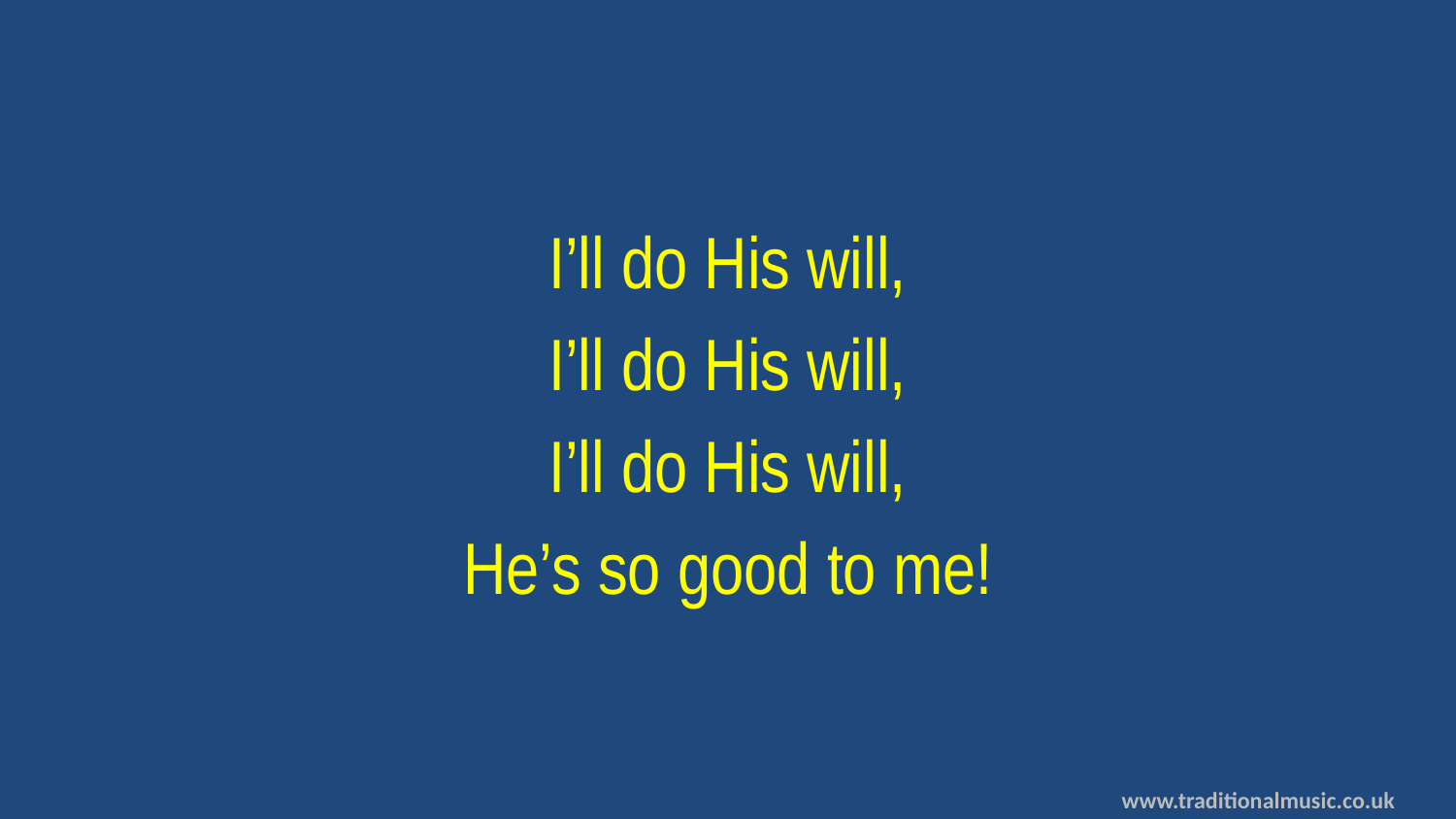

I’ll do His will,
I’ll do His will,
I’ll do His will,
He’s so good to me!